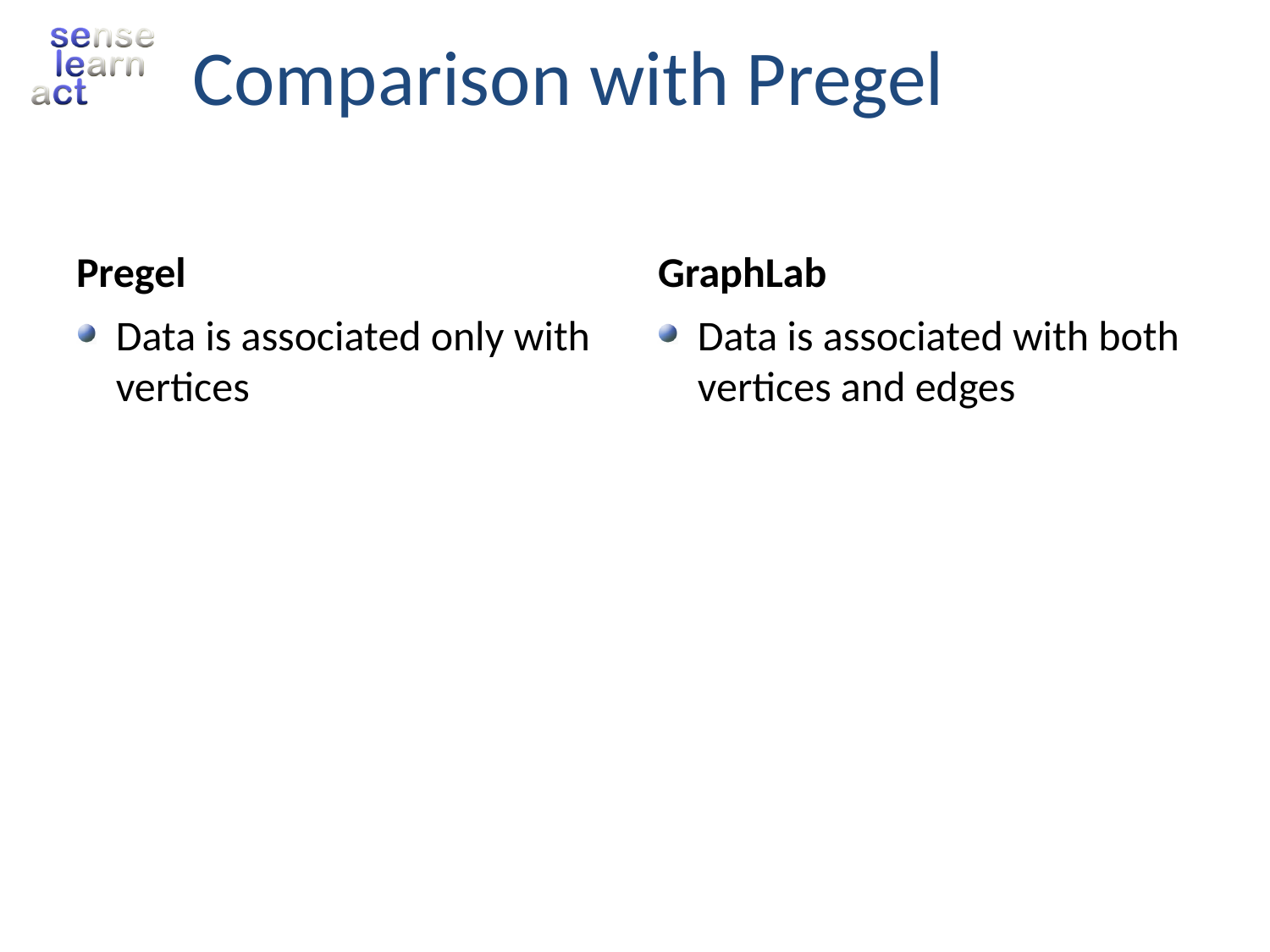

# Comparison with Pregel
Pregel
GraphLab
Data is associated only with vertices
Data is associated with both vertices and edges